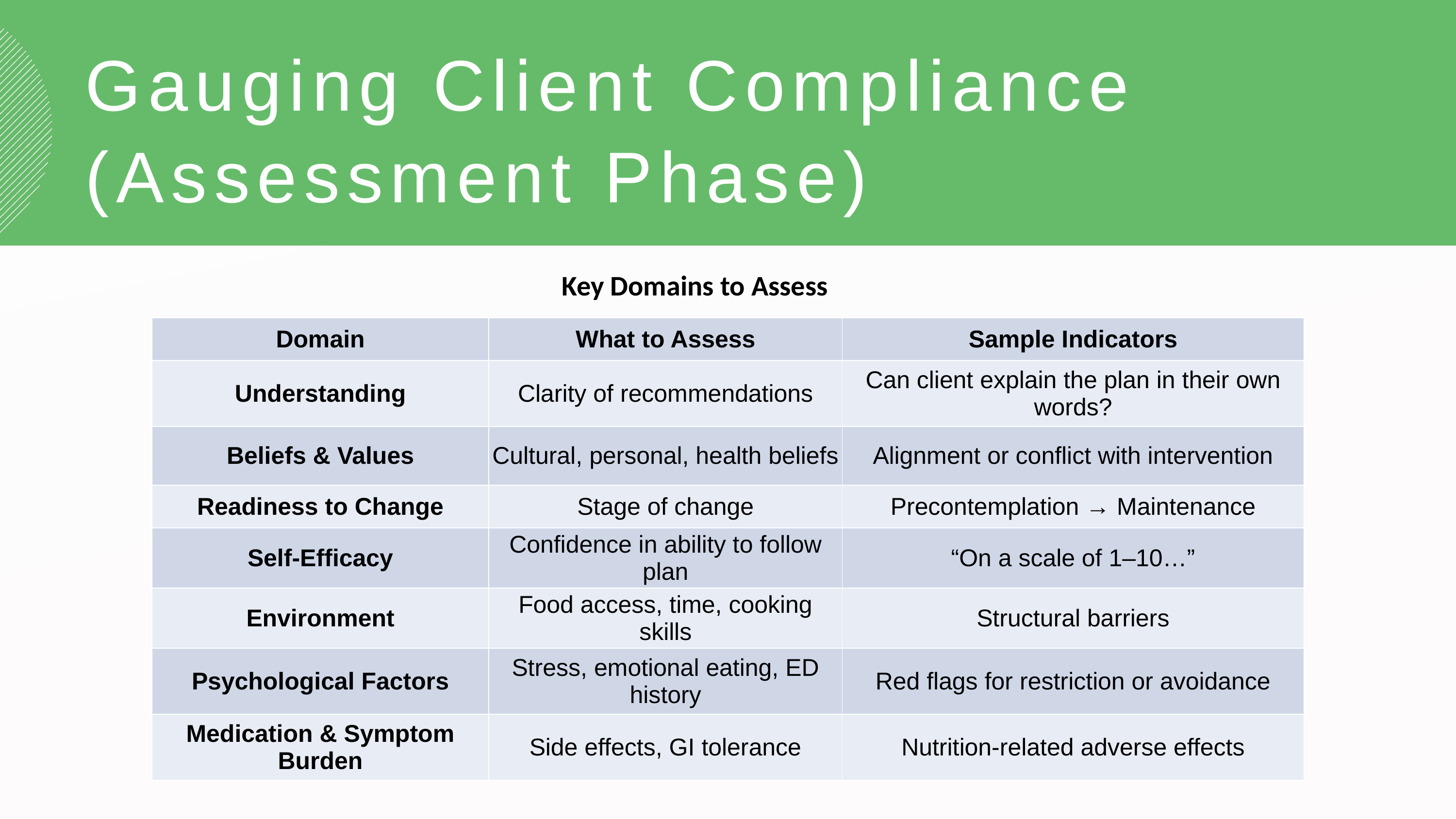

Gauging Client Compliance (Assessment Phase)
Key Domains to Assess
| Domain | What to Assess | Sample Indicators |
| --- | --- | --- |
| Understanding | Clarity of recommendations | Can client explain the plan in their own words? |
| Beliefs & Values | Cultural, personal, health beliefs | Alignment or conflict with intervention |
| Readiness to Change | Stage of change | Precontemplation → Maintenance |
| Self-Efficacy | Confidence in ability to follow plan | “On a scale of 1–10…” |
| Environment | Food access, time, cooking skills | Structural barriers |
| Psychological Factors | Stress, emotional eating, ED history | Red flags for restriction or avoidance |
| Medication & Symptom Burden | Side effects, GI tolerance | Nutrition-related adverse effects |